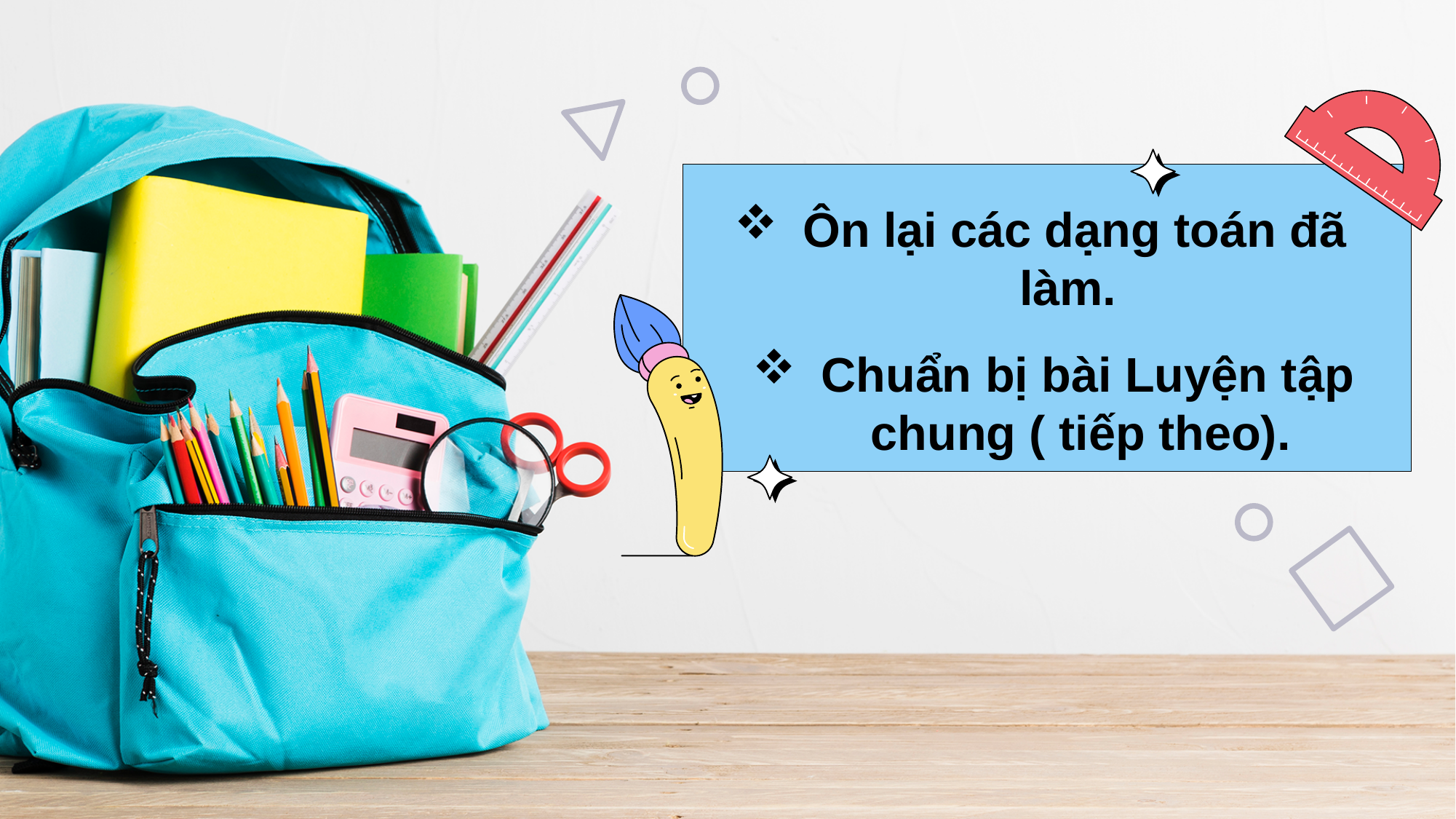

# Ôn lại các dạng toán đã làm.

 Chuẩn bị bài Luyện tập chung ( tiếp theo).